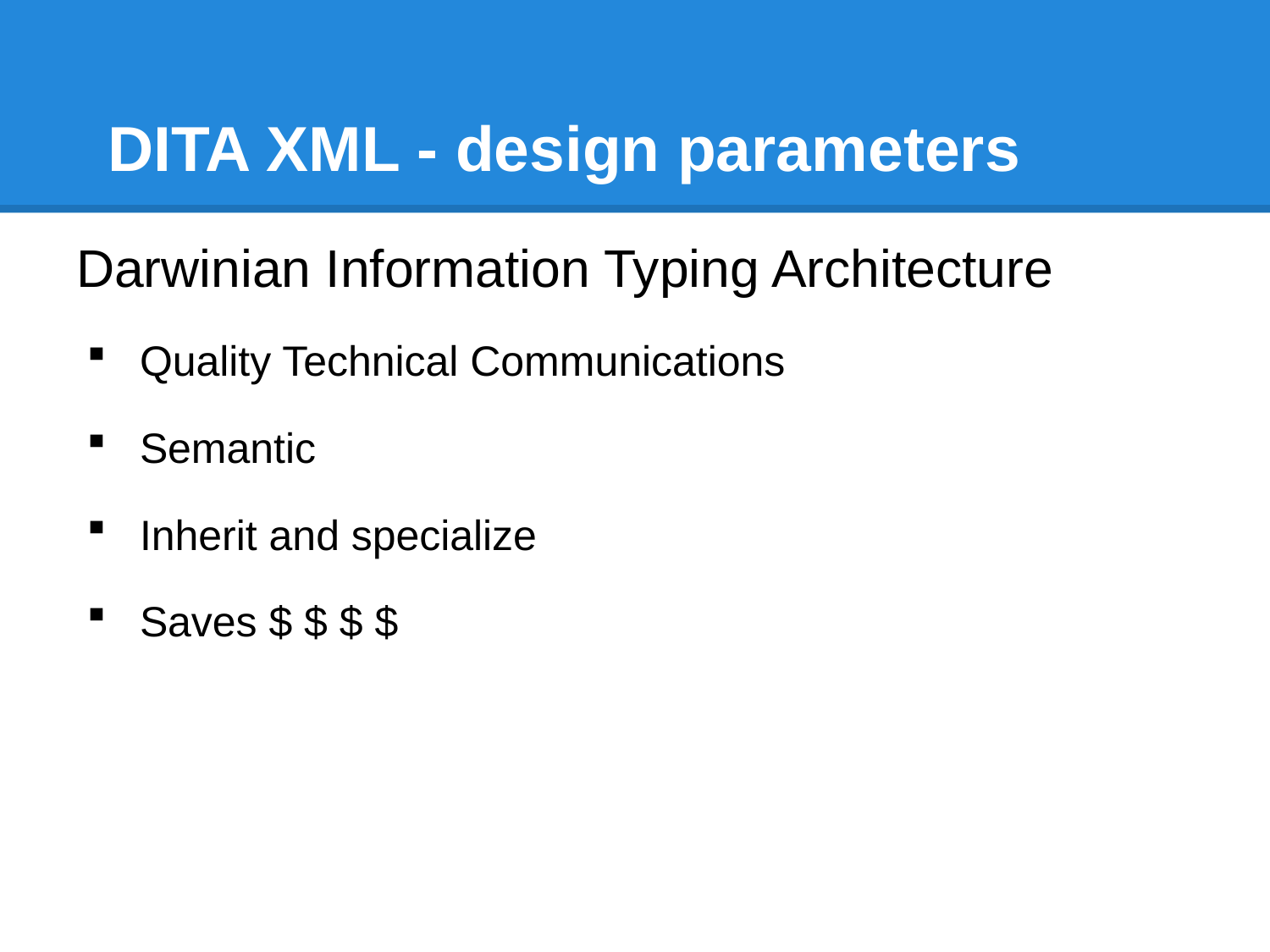

# DITA XML - design parameters
Darwinian Information Typing Architecture
Quality Technical Communications
Semantic
Inherit and specialize
Saves $ $ $ $